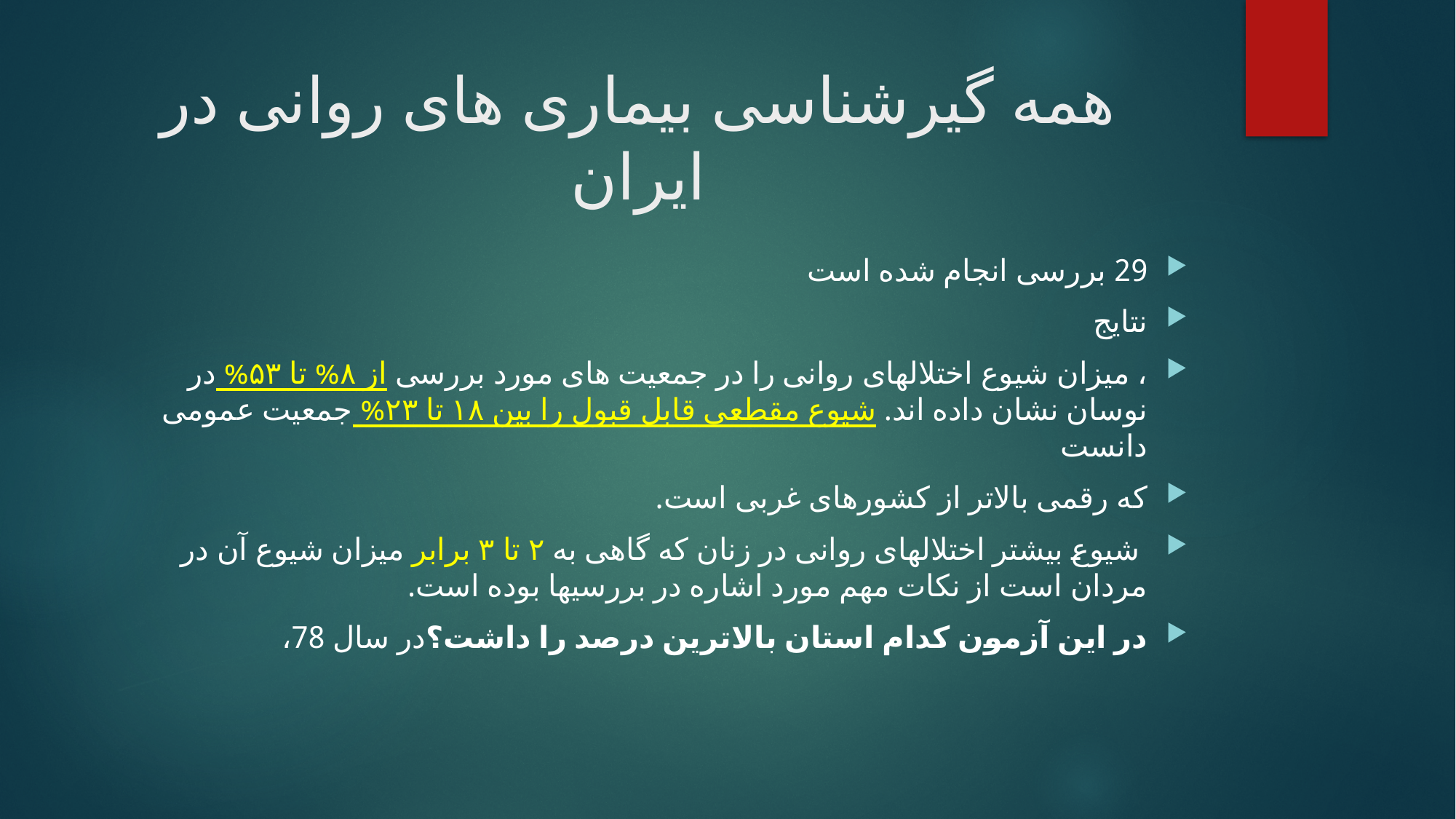

# همه گیرشناسی بیماری های روانی در ایران
29 بررسی انجام شده است
نتایج
، میزان شیوع اختلالهای روانی را در جمعیت های مورد بررسی از ۸% تا ۵۳% در نوسان نشان داده اند. شیوع مقطعی قابل قبول را بین ۱۸ تا ۲۳% جمعیت عمومی دانست
که رقمی بالاتر از کشورهای غربی است.
 شیوع بیشتر اختلالهای روانی در زنان که گاهی به ۲ تا ۳ برابر میزان شیوع آن در مردان است از نکات مهم مورد اشاره در بررسیها بوده است.
در این آزمون کدام استان بالاترین درصد را داشت؟در سال 78،